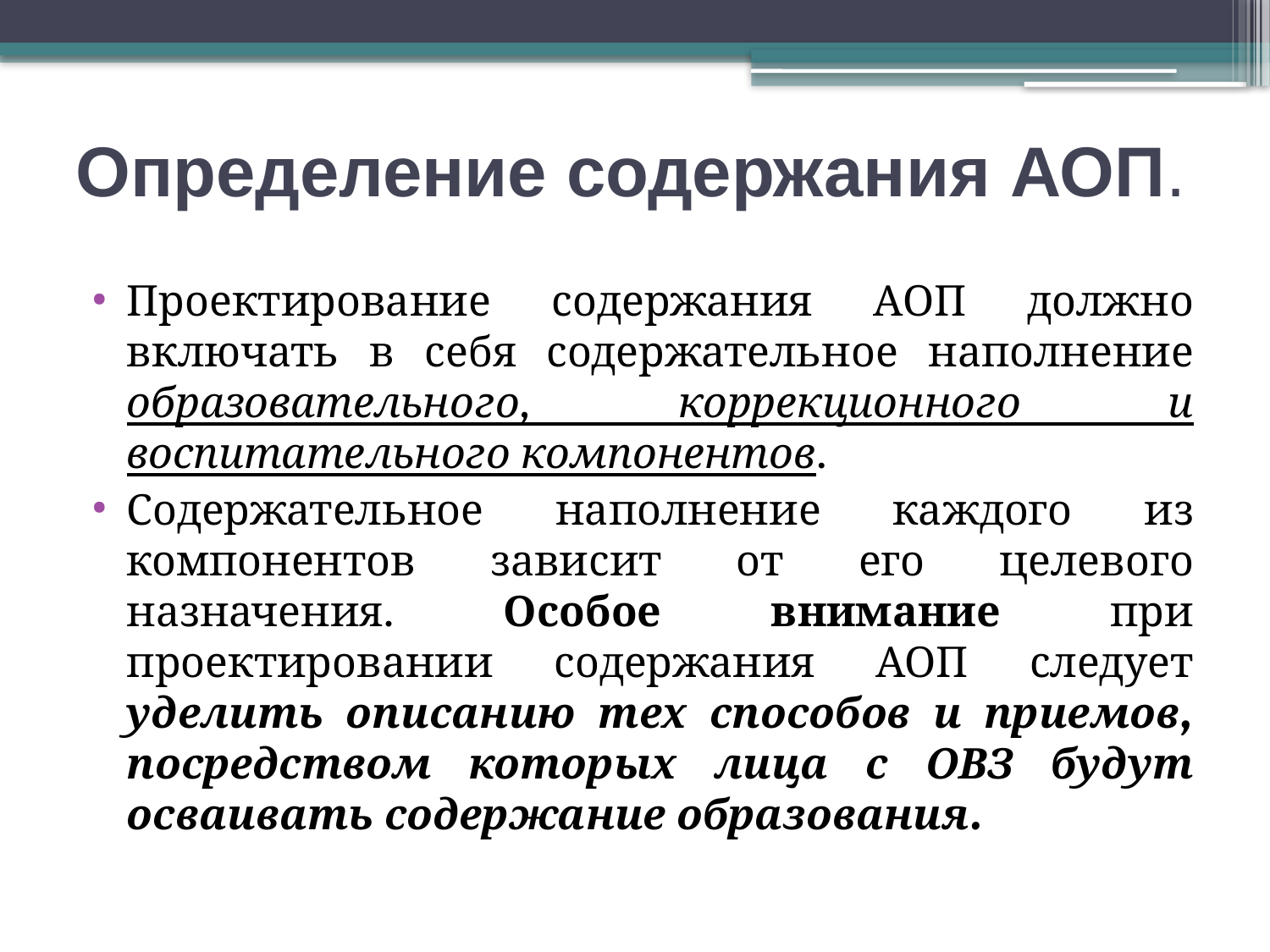

# Определение содержания АОП.
Проектирование содержания АОП должно включать в себя содержательное наполнение образовательного, коррекционного и воспитательного компонентов.
Содержательное наполнение каждого из компонентов зависит от его целевого назначения. Особое внимание при проектировании содержания АОП следует уделить описанию тех способов и приемов, посредством которых лица с ОВЗ будут осваивать содержание образования.